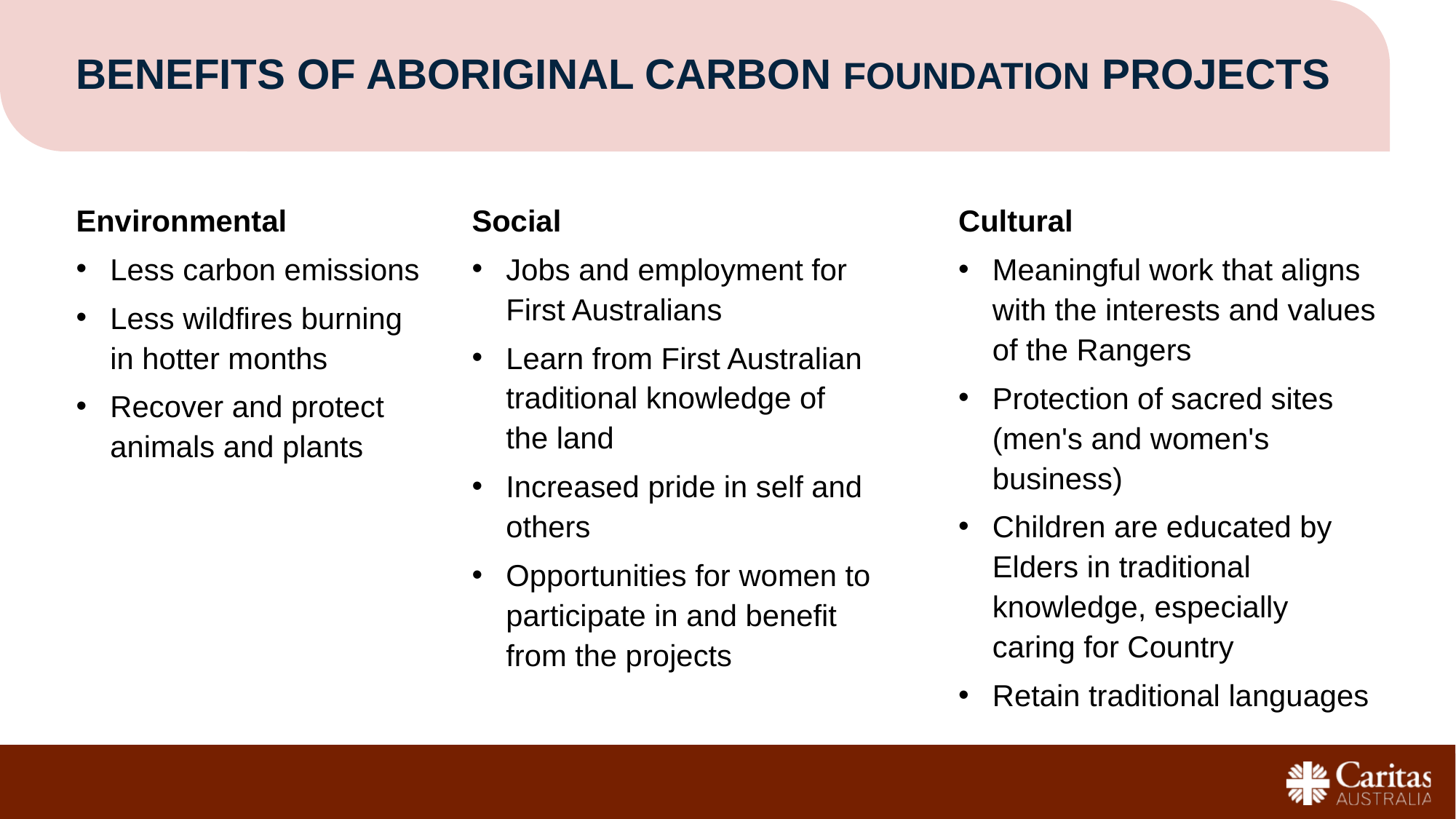

# BENEFITS of aboriginal Carbon foundation PROJECTS
Cultural
Meaningful work that aligns with the interests and values of the Rangers
Protection of sacred sites (men's and women's business)
Children are educated by Elders in traditional knowledge, especially caring for Country
Retain traditional languages

Environmental
Less carbon emissions
Less wildfires burning in hotter months
Recover and protect animals and plants

Social
Jobs and employment for First Australians
Learn from First Australian traditional knowledge of the land
Increased pride in self and others
Opportunities for women to participate in and benefit from the projects